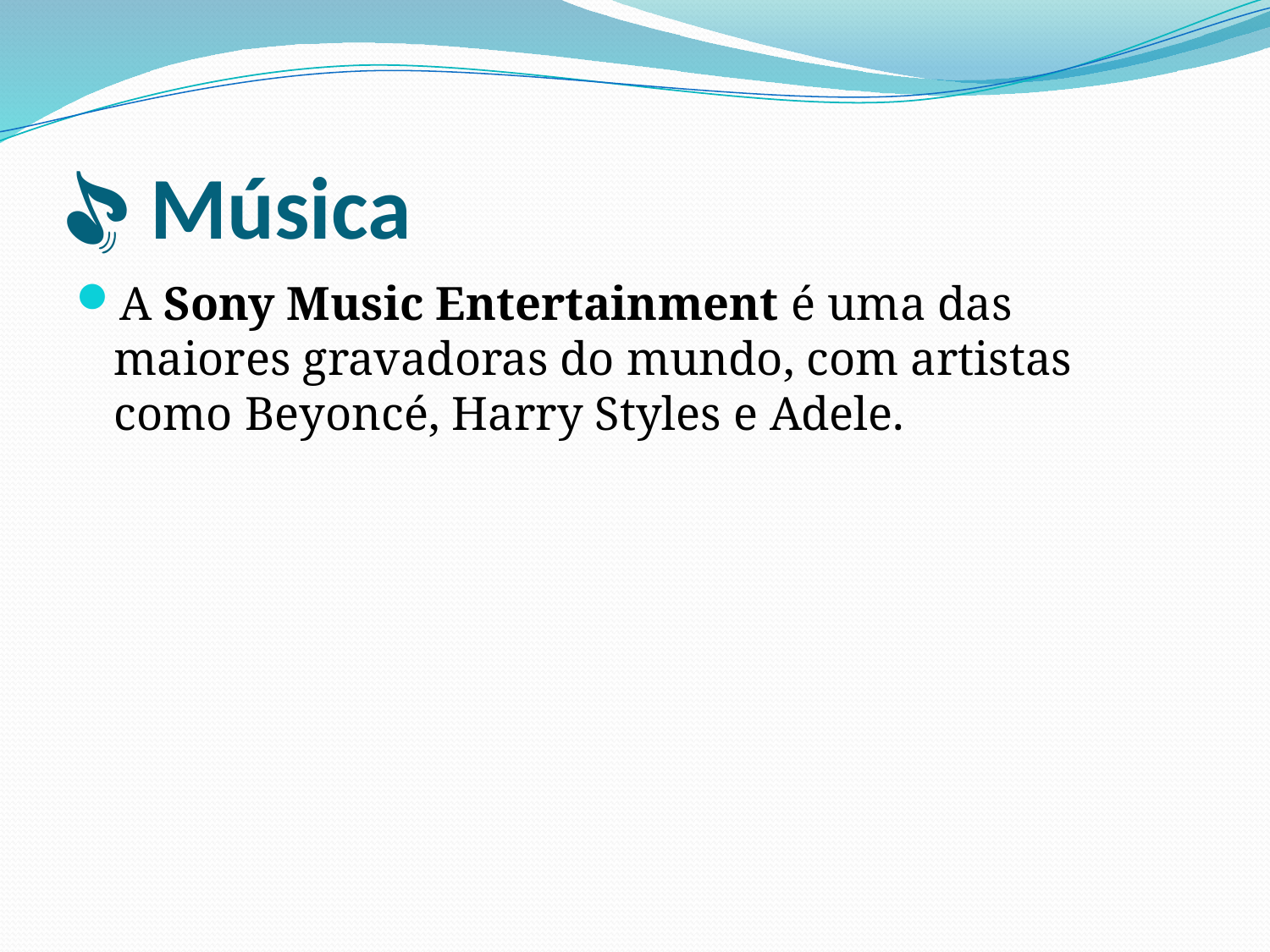

# 🎵 Música
A Sony Music Entertainment é uma das maiores gravadoras do mundo, com artistas como Beyoncé, Harry Styles e Adele.